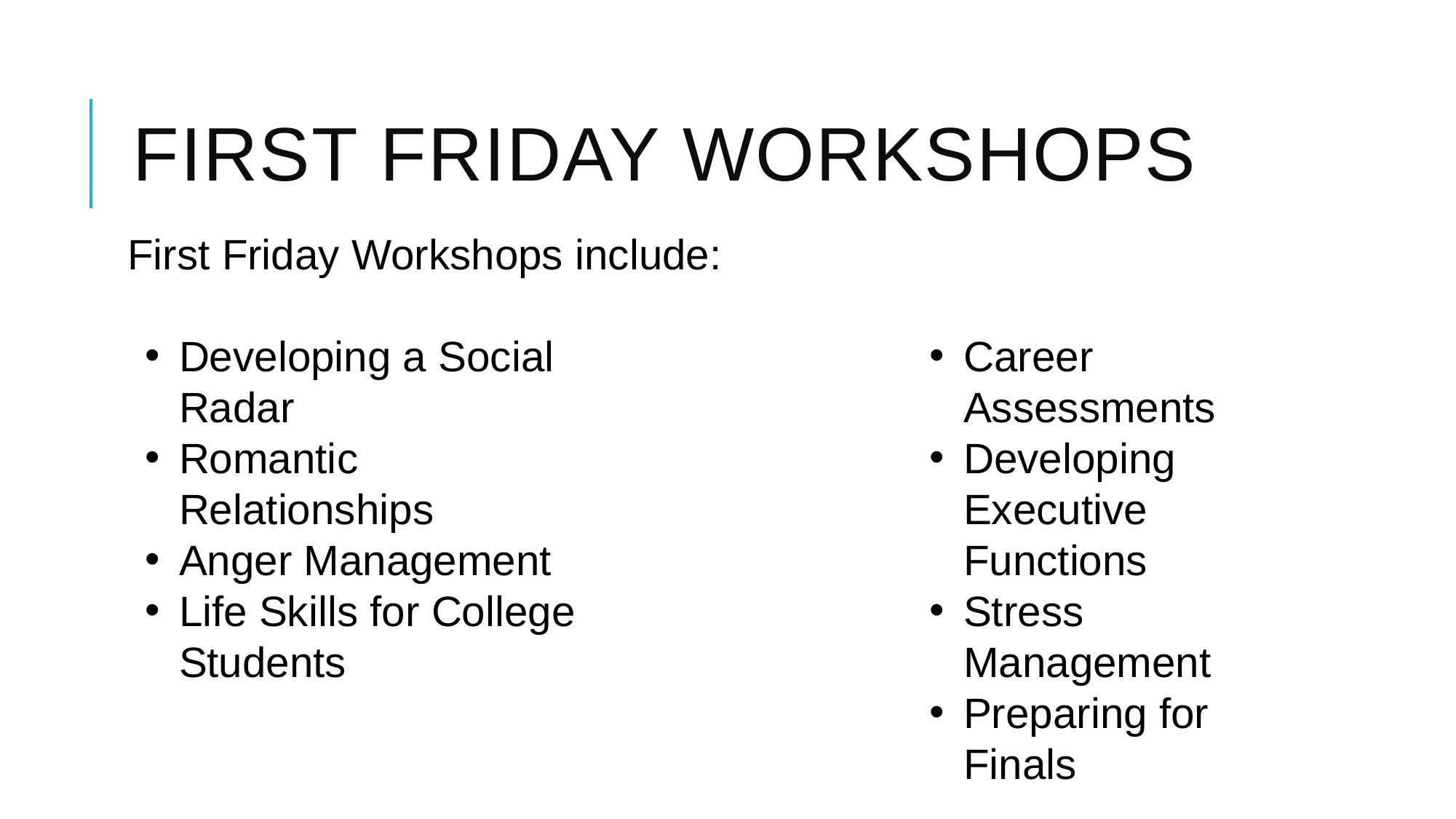

# First Friday Workshops
First Friday Workshops include:

Developing a Social Radar
Romantic Relationships
Anger Management
Life Skills for College Students

Career Assessments
Developing Executive Functions
Stress Management
Preparing for Finals